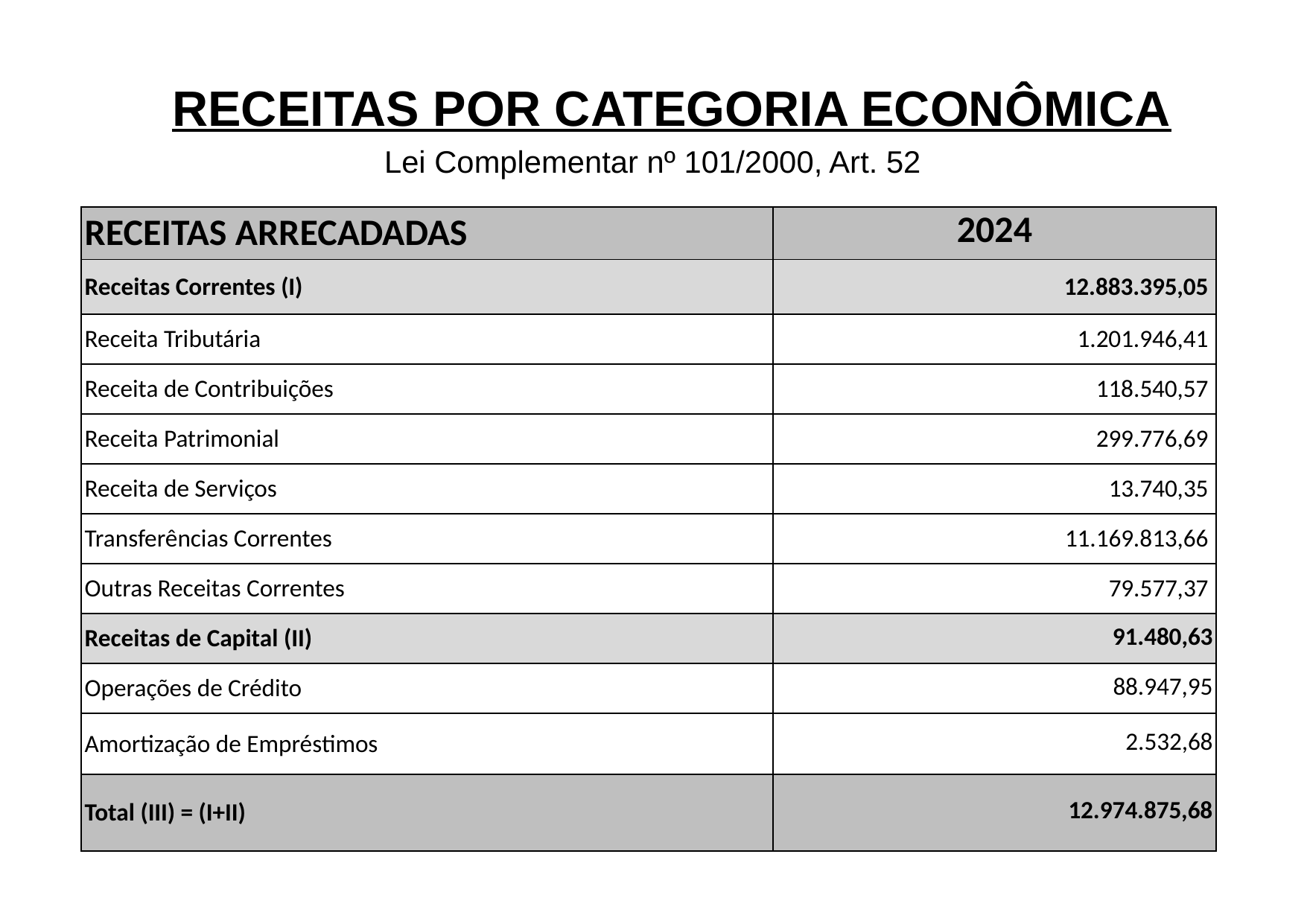

# RECEITAS POR CATEGORIA ECONÔMICA
Lei Complementar nº 101/2000, Art. 52
| RECEITAS ARRECADADAS | 2024 |
| --- | --- |
| Receitas Correntes (I) | 12.883.395,05 |
| Receita Tributária | 1.201.946,41 |
| Receita de Contribuições | 118.540,57 |
| Receita Patrimonial | 299.776,69 |
| Receita de Serviços | 13.740,35 |
| Transferências Correntes | 11.169.813,66 |
| Outras Receitas Correntes | 79.577,37 |
| Receitas de Capital (II) | 91.480,63 |
| Operações de Crédito | 88.947,95 |
| Amortização de Empréstimos | 2.532,68 |
| Total (III) = (I+II) | 12.974.875,68 |